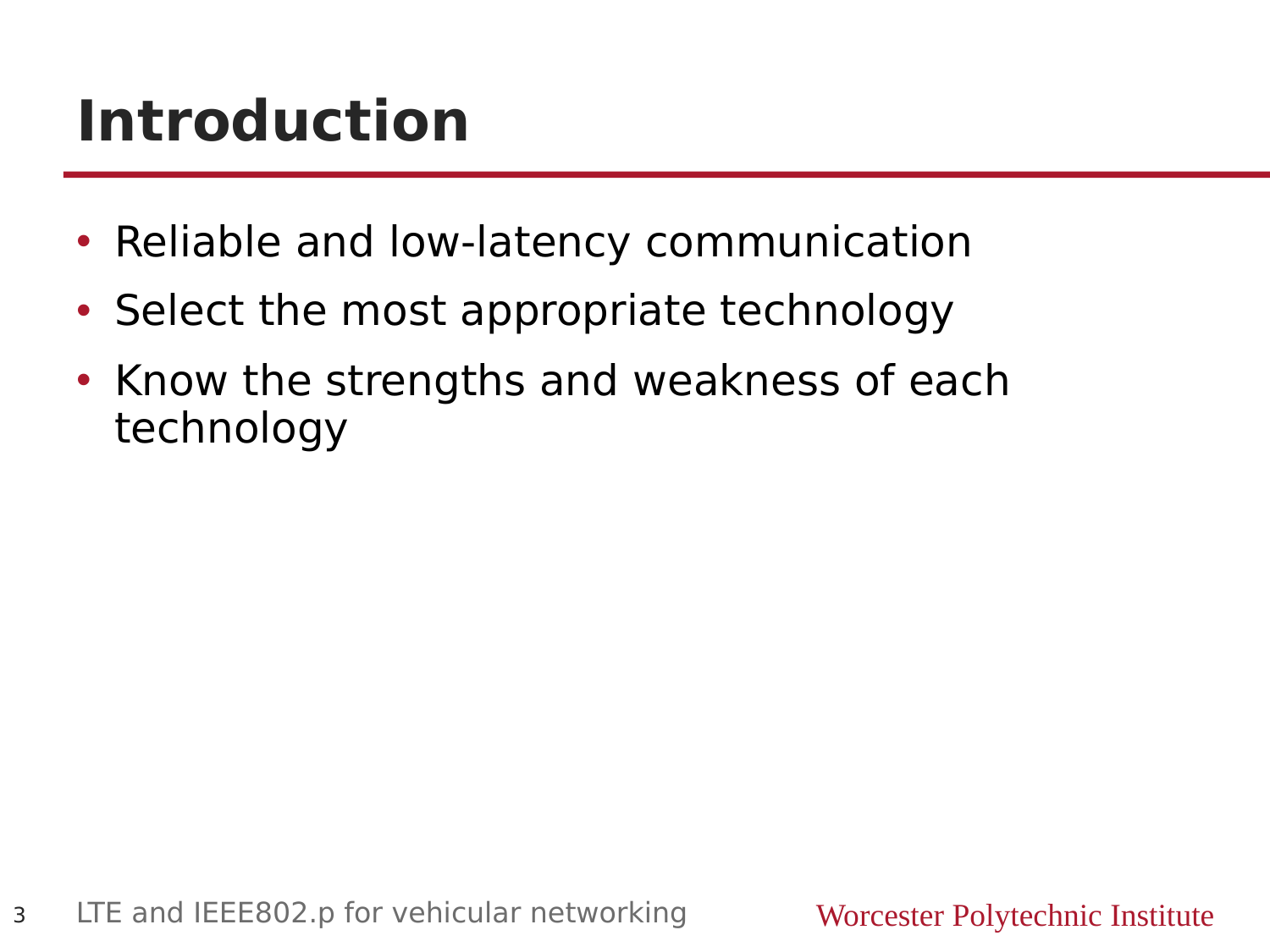

# Introduction
Reliable and low-latency communication
Select the most appropriate technology
Know the strengths and weakness of each technology
3
LTE and IEEE802.p for vehicular networking